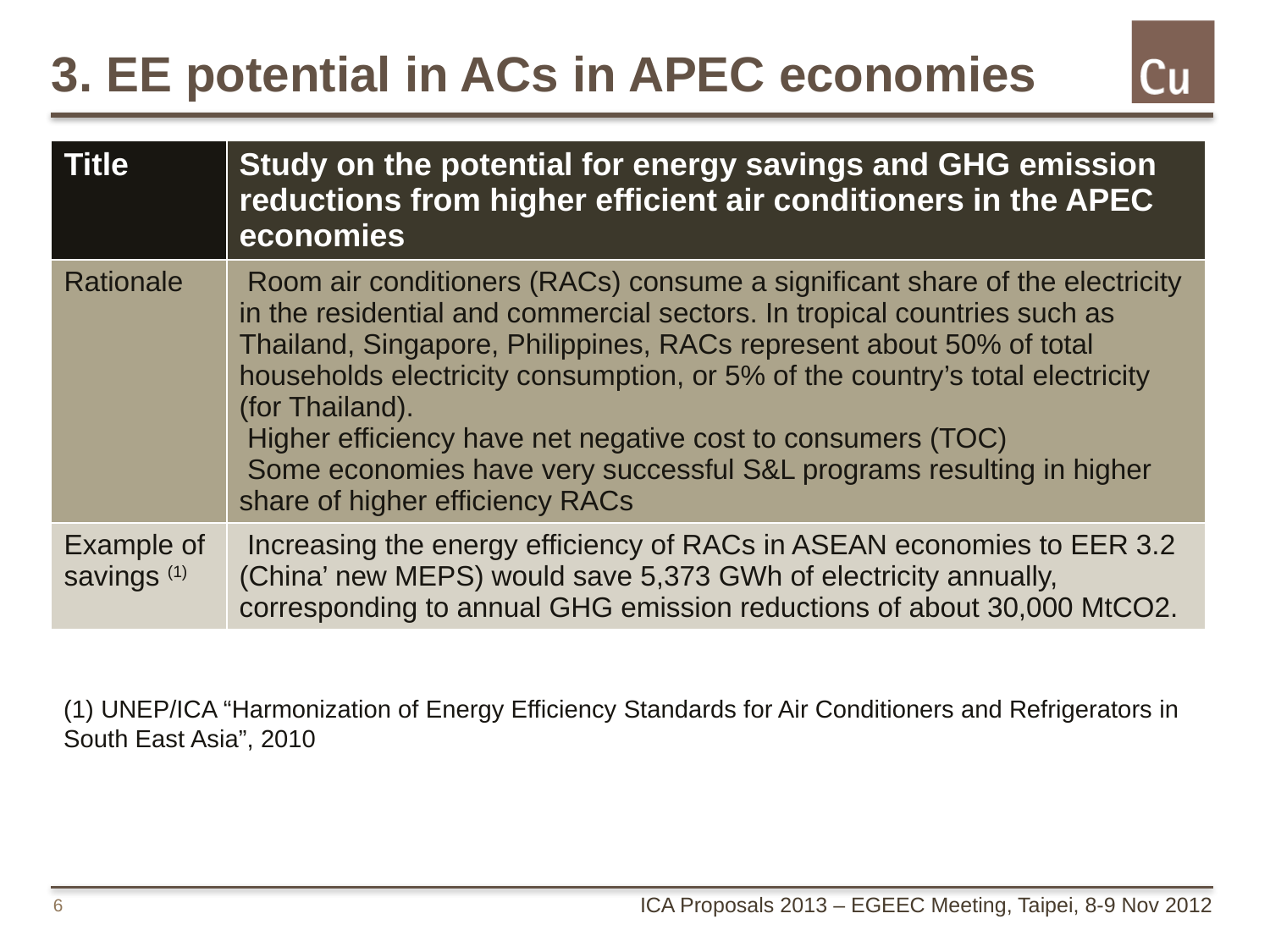

# 3. EE potential in ACs in APEC economies
| Title | Study on the potential for energy savings and GHG emission reductions from higher efficient air conditioners in the APEC economies |
| --- | --- |
| Rationale | Room air conditioners (RACs) consume a significant share of the electricity in the residential and commercial sectors. In tropical countries such as Thailand, Singapore, Philippines, RACs represent about 50% of total households electricity consumption, or 5% of the country’s total electricity (for Thailand). Higher efficiency have net negative cost to consumers (TOC) Some economies have very successful S&L programs resulting in higher share of higher efficiency RACs |
| Example of savings (1) | Increasing the energy efficiency of RACs in ASEAN economies to EER 3.2 (China’ new MEPS) would save 5,373 GWh of electricity annually, corresponding to annual GHG emission reductions of about 30,000 MtCO2. |
(1) UNEP/ICA “Harmonization of Energy Efficiency Standards for Air Conditioners and Refrigerators in South East Asia”, 2010